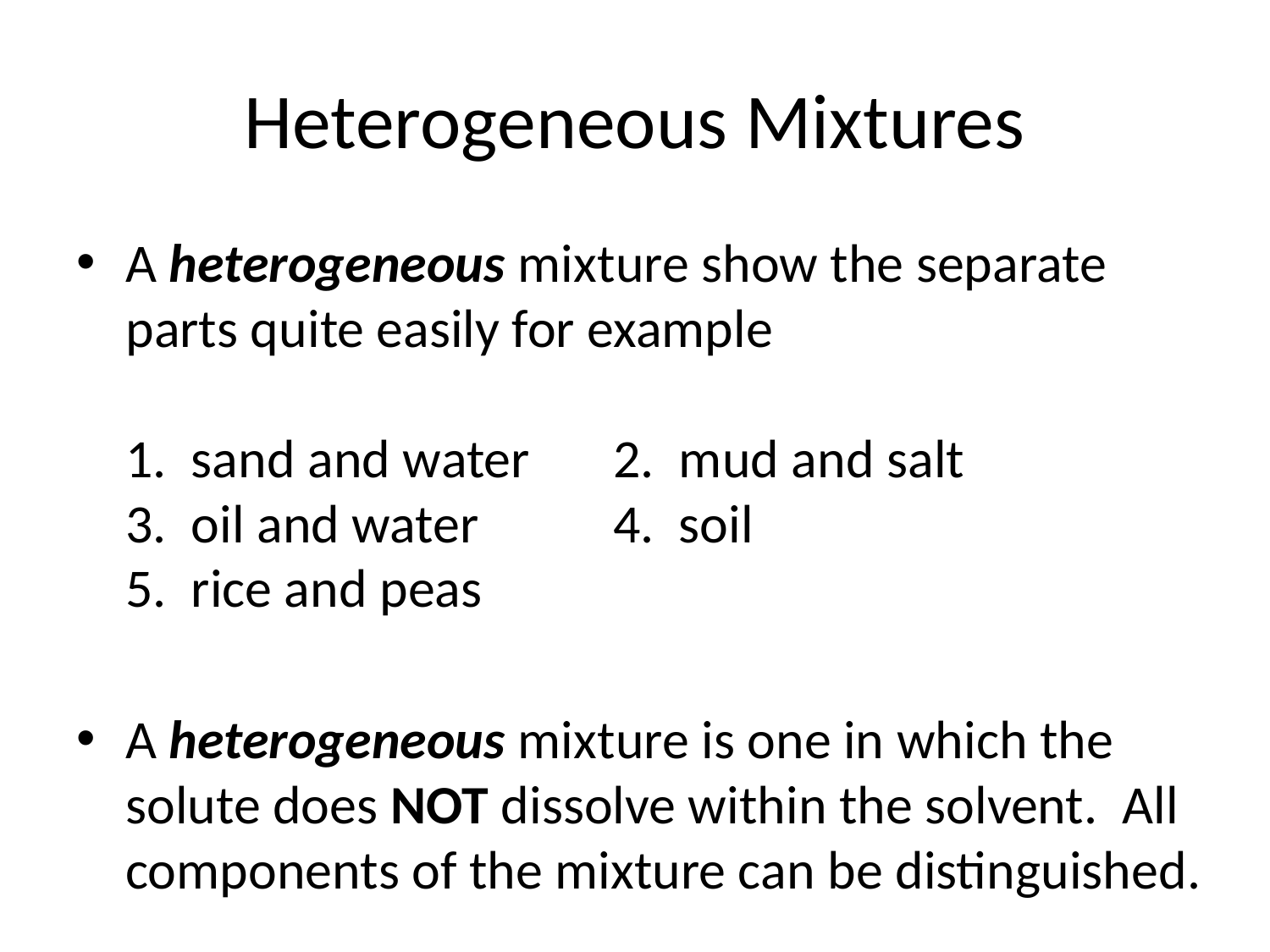

# Heterogeneous Mixtures
A heterogeneous mixture show the separate parts quite easily for example
1.  sand and water		2.  mud and salt
3.  oil and water		4.  soil
5.  rice and peas

A heterogeneous mixture is one in which the solute does NOT dissolve within the solvent.  All components of the mixture can be distinguished.